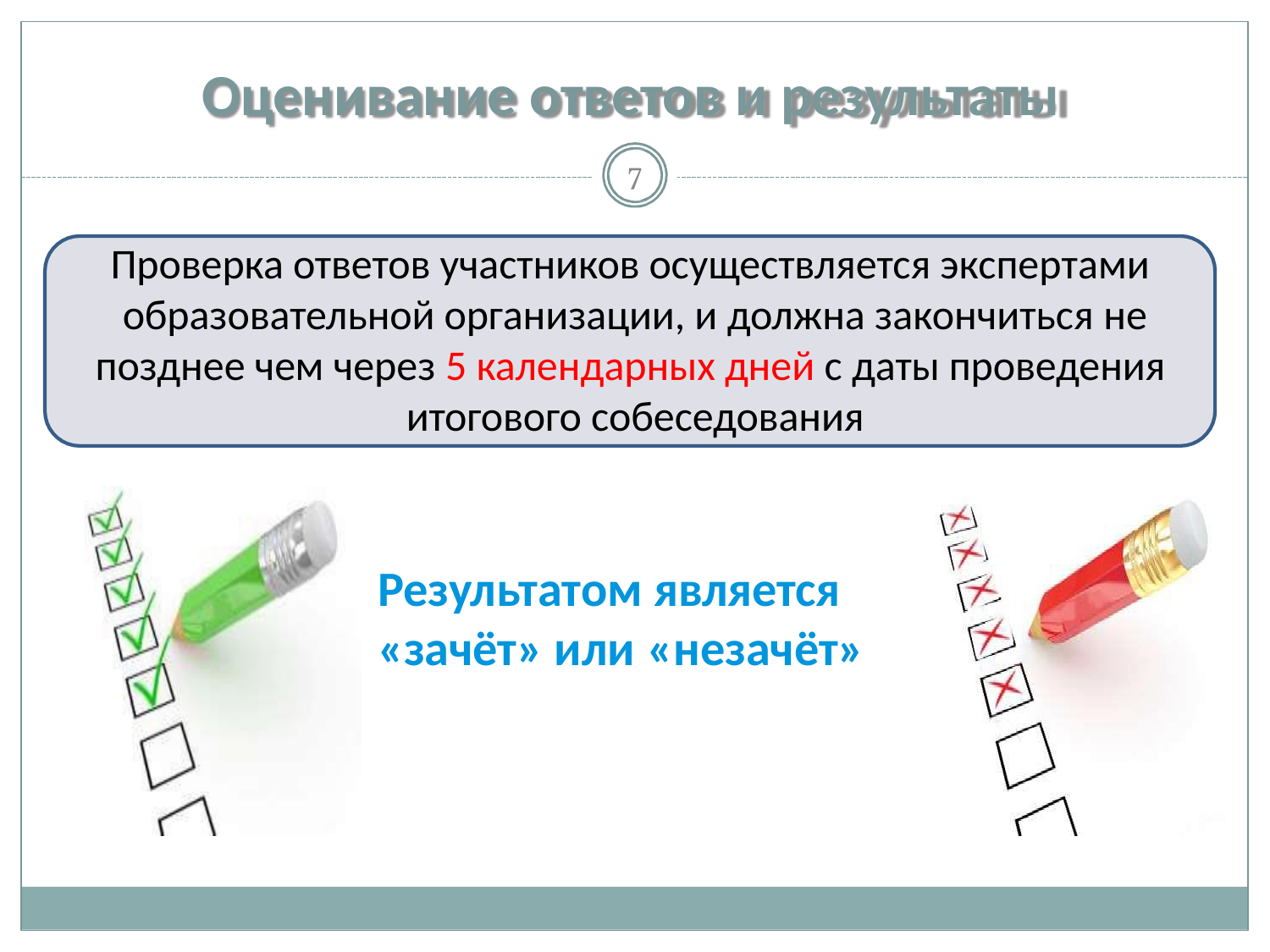

# Оценивание ответов и результаты
7

Проверка ответов участников осуществляется экспертами  образовательной организации, и должна закончиться не
позднее чем через 5 календарных дней с даты проведения  итогового собеседования

Результатом является
«зачёт» или «незачёт»